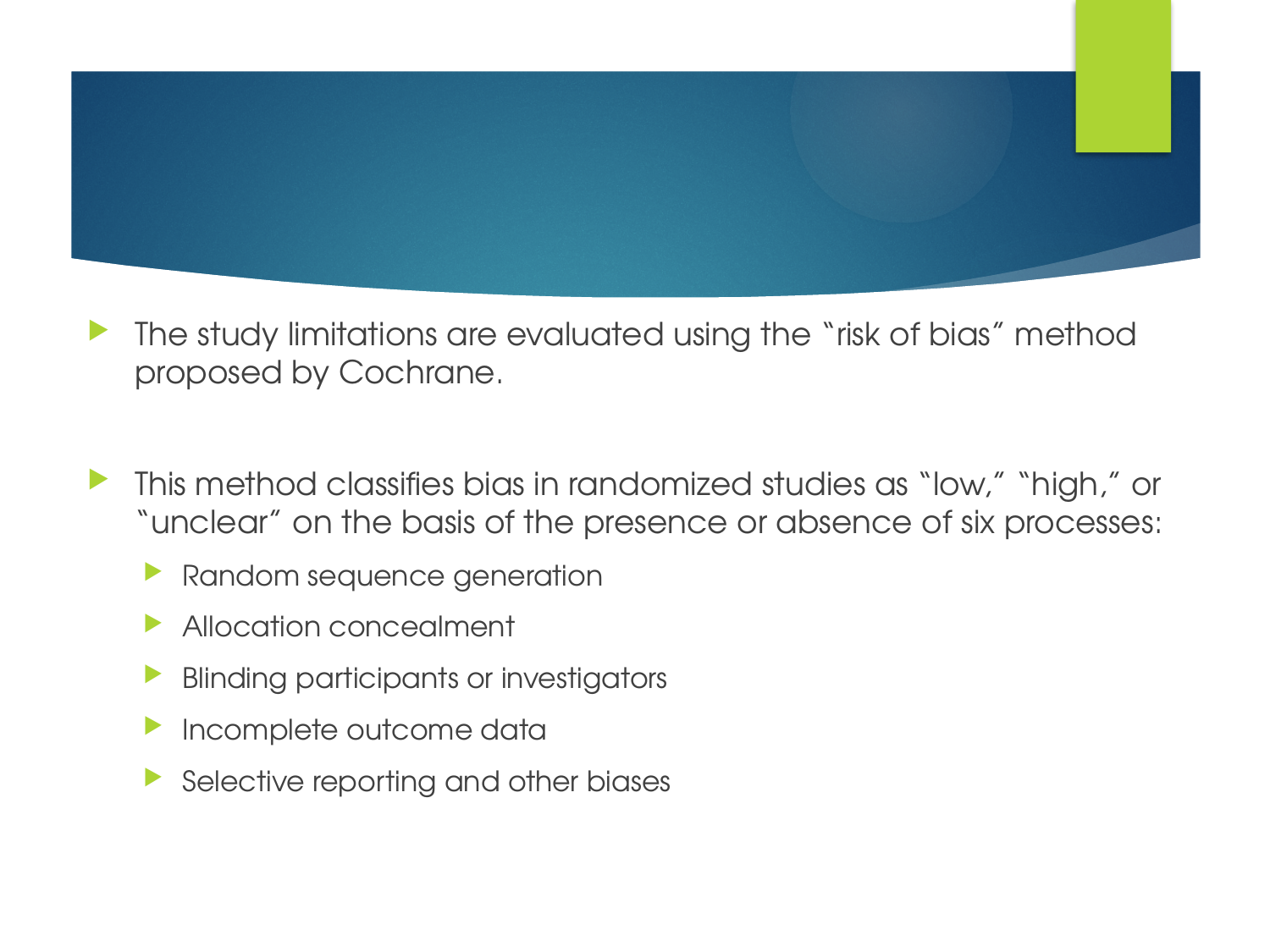

#
The study limitations are evaluated using the “risk of bias” method proposed by Cochrane.

This method classifies bias in randomized studies as “low,” “high,” or “unclear” on the basis of the presence or absence of six processes:
Random sequence generation
Allocation concealment
Blinding participants or investigators
Incomplete outcome data
Selective reporting and other biases